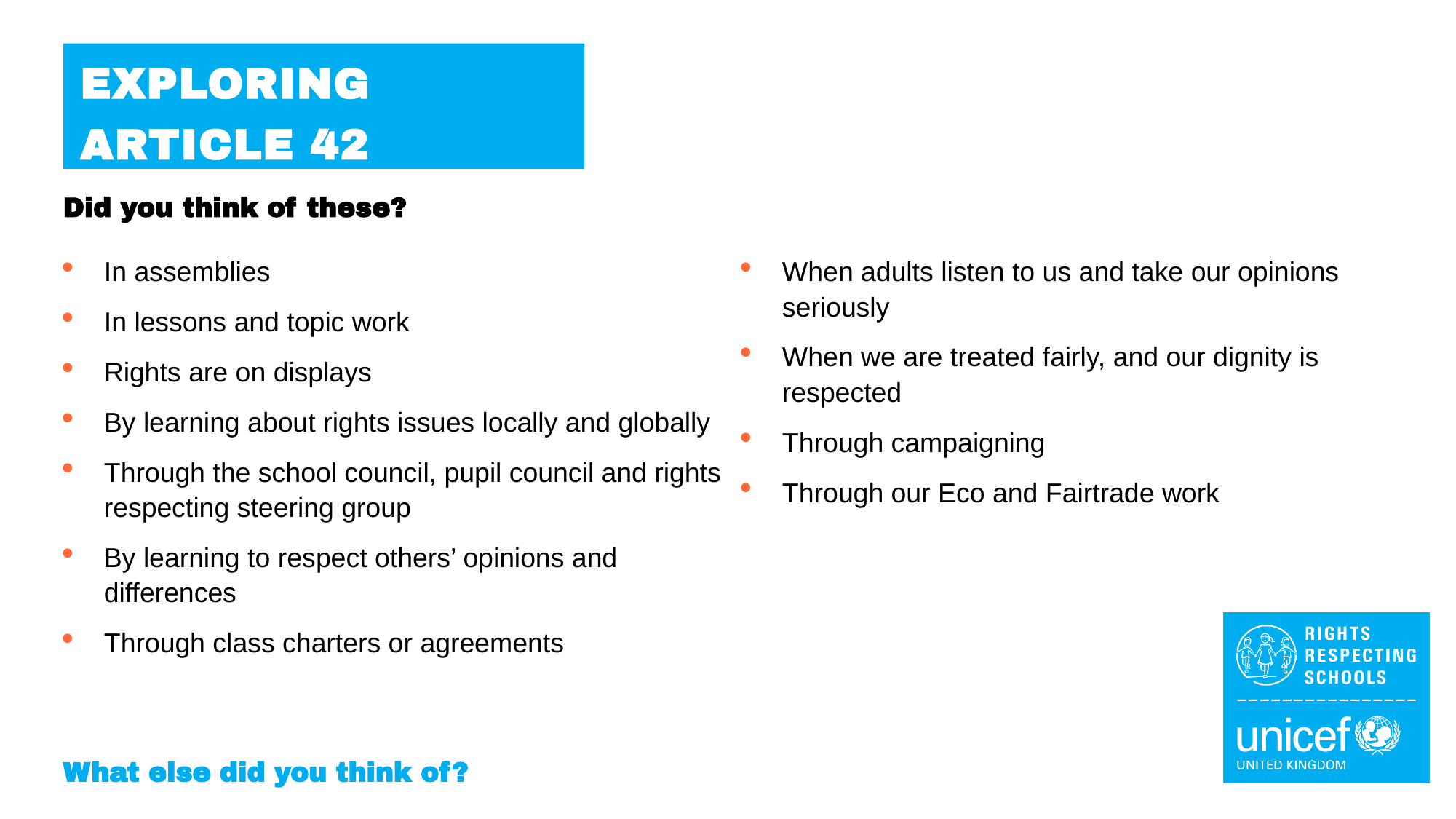

EXPLORING
ARTICLE 42
Did you think of these?
In assemblies
In lessons and topic work
Rights are on displays
By learning about rights issues locally and globally
Through the school council, pupil council and rights respecting steering group
By learning to respect others’ opinions and differences
Through class charters or agreements
When adults listen to us and take our opinions seriously
When we are treated fairly, and our dignity is respected
Through campaigning
Through our Eco and Fairtrade work

What else did you think of?